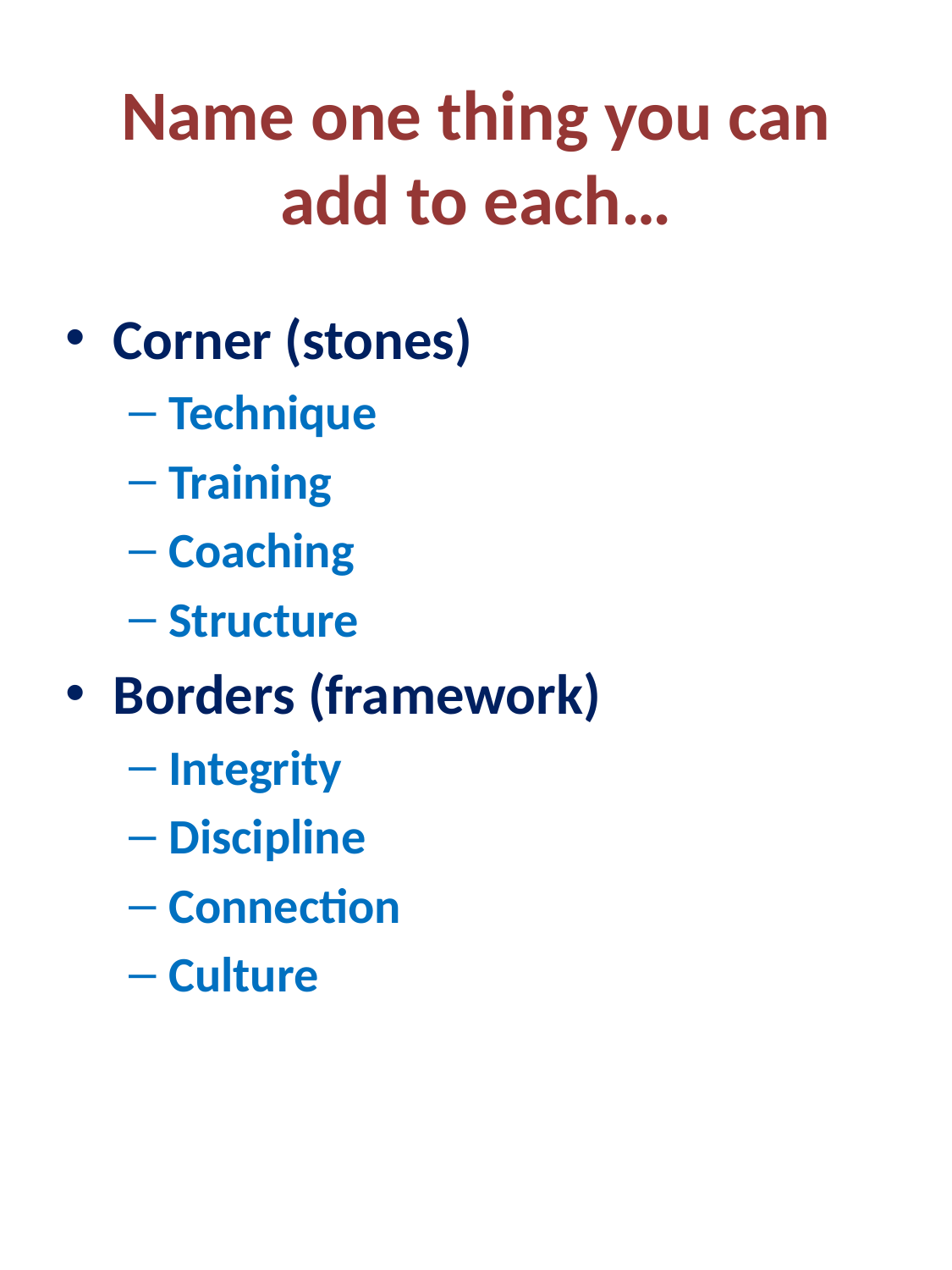

# Name one thing you can add to each…
Corner (stones)
Technique
Training
Coaching
Structure
Borders (framework)
Integrity
Discipline
Connection
Culture
Orinda Aquatics
188